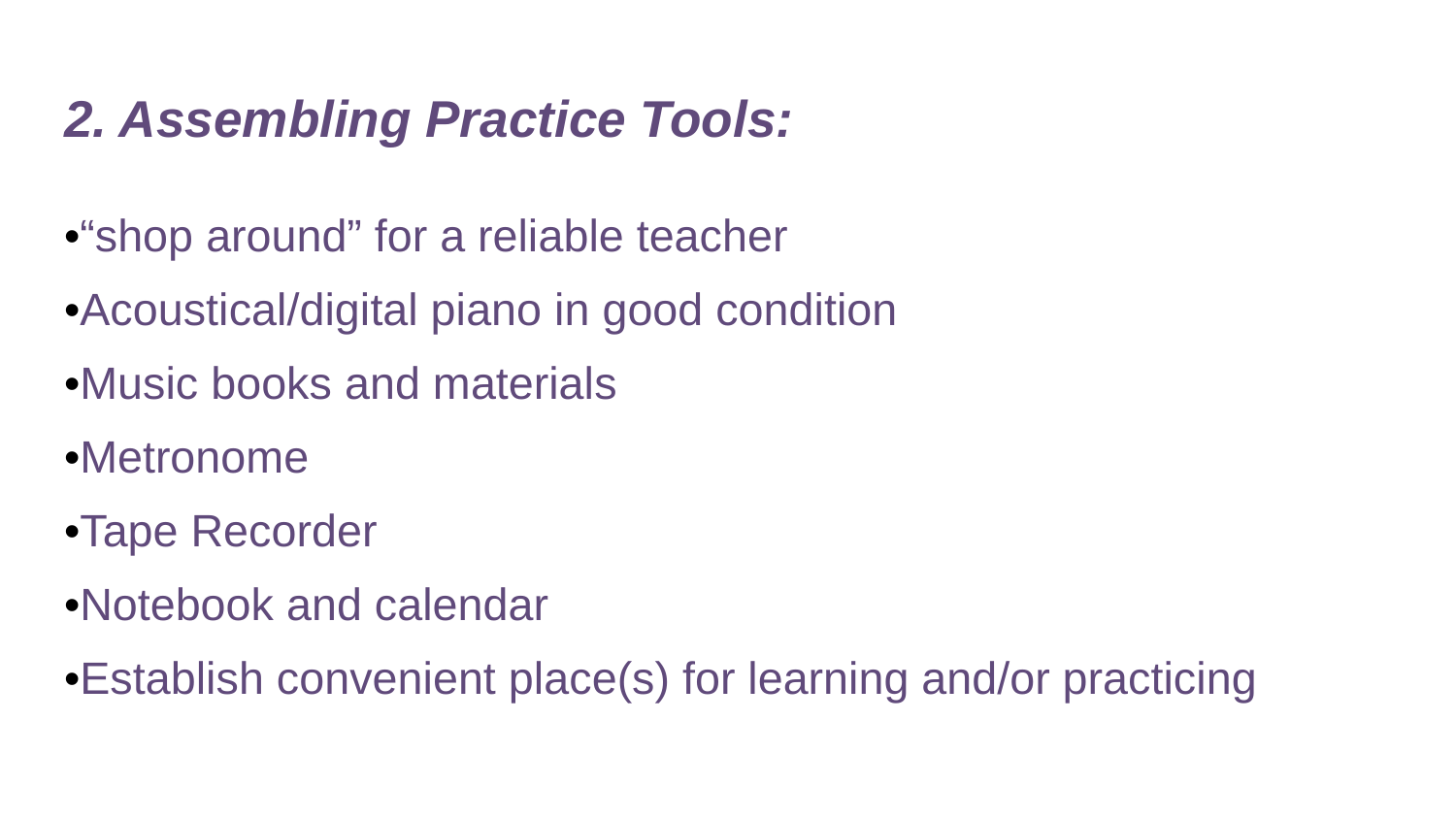

# 2. Assembling Practice Tools:
•“shop around” for a reliable teacher
•Acoustical/digital piano in good condition
•Music books and materials
•Metronome
•Tape Recorder
•Notebook and calendar
•Establish convenient place(s) for learning and/or practicing